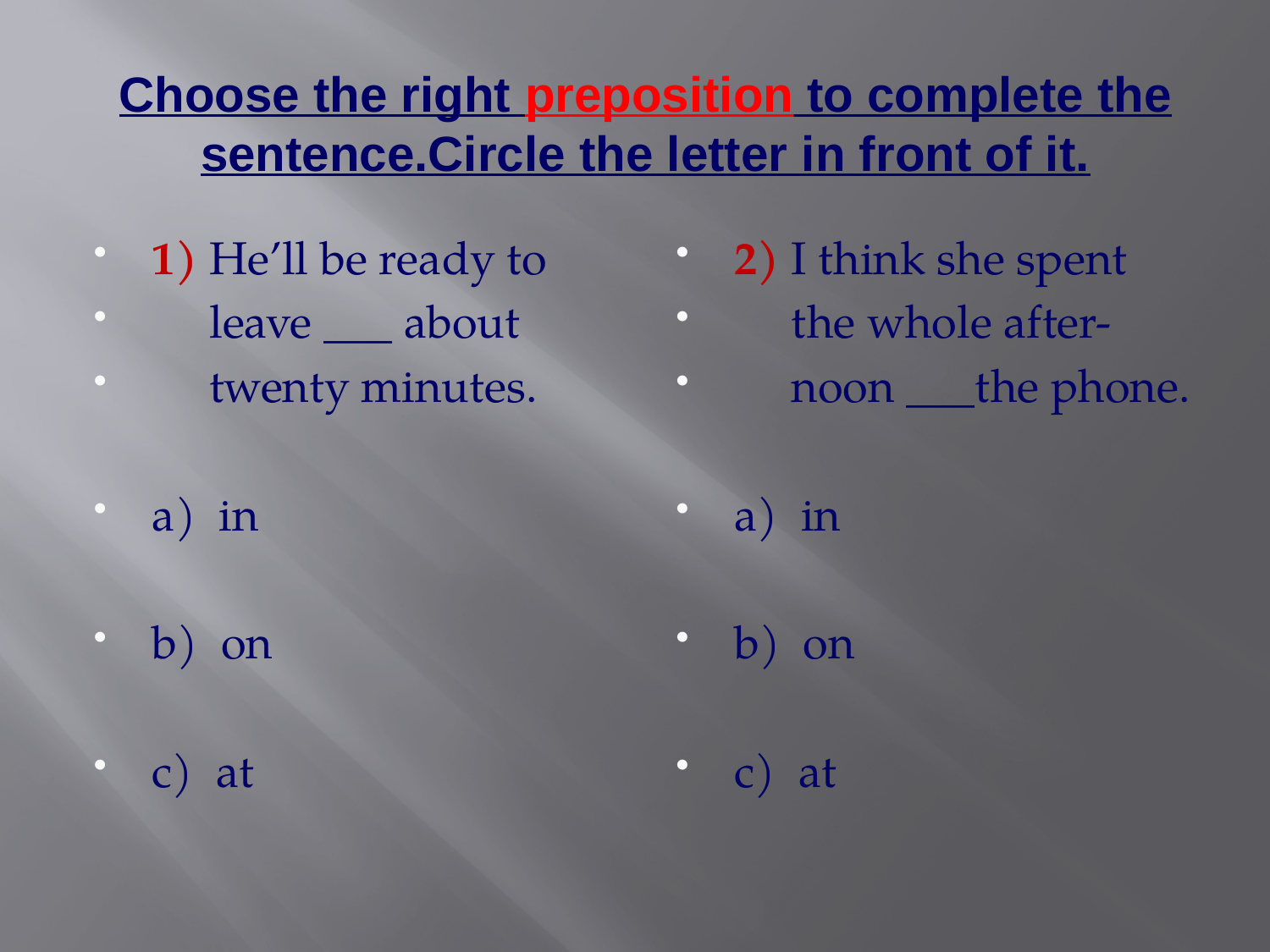

# Choose the right preposition to complete the sentence.Circle the letter in front of it.
1) He’ll be ready to
     leave ___ about
     twenty minutes.

a)  in

b)  on

c)  at
2) I think she spent
     the whole after-
     noon ___the phone.

a)  in

b)  on

c)  at